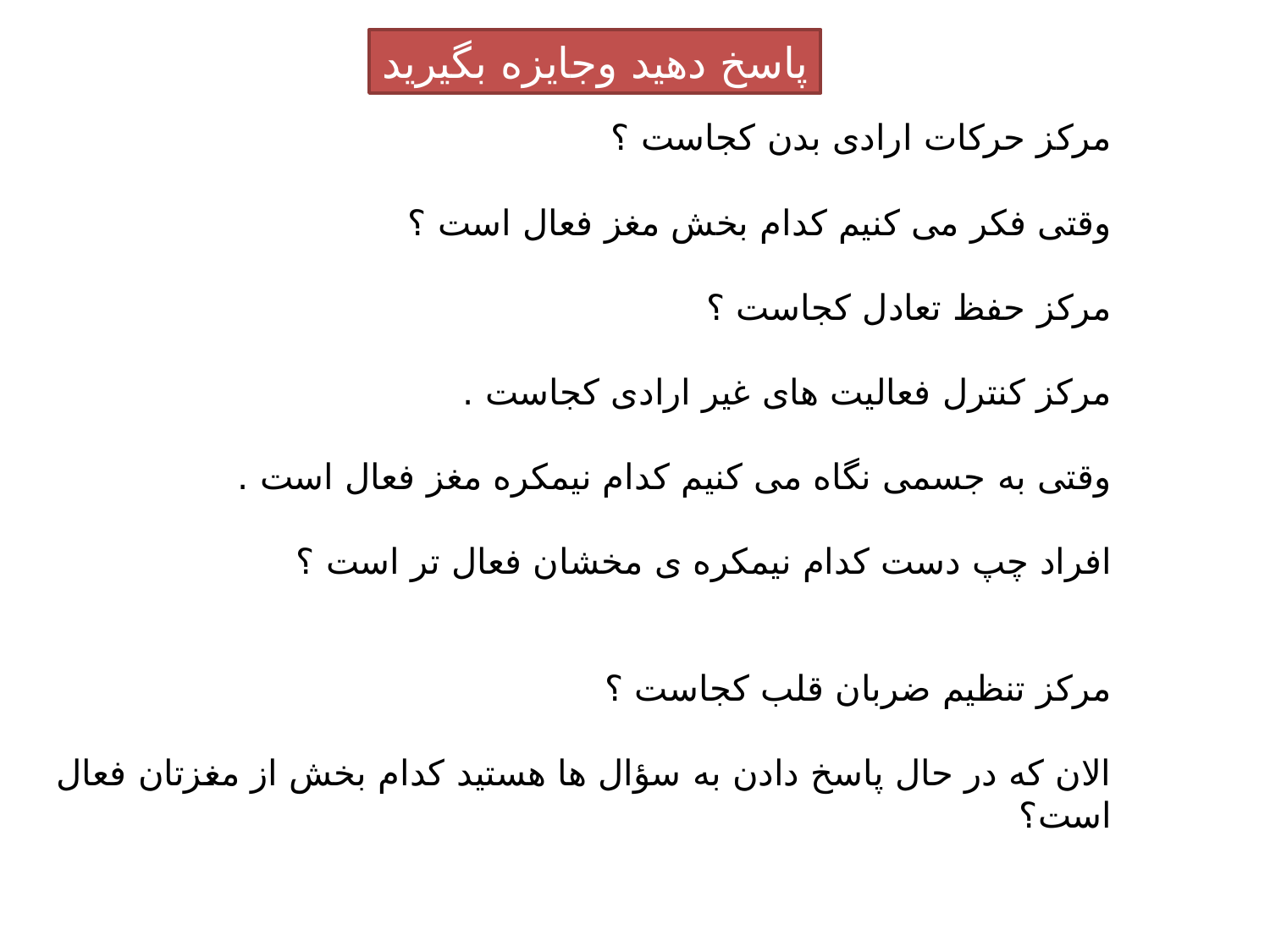

پاسخ دهید وجایزه بگیرید
مرکز حرکات ارادی بدن کجاست ؟

وقتی فکر می کنیم کدام بخش مغز فعال است ؟

مرکز حفظ تعادل کجاست ؟

مرکز کنترل فعالیت های غیر ارادی کجاست .

وقتی به جسمی نگاه می کنیم کدام نیمکره مغز فعال است .

افراد چپ دست کدام نیمکره ی مخشان فعال تر است ؟

مرکز تنظیم ضربان قلب کجاست ؟

الان که در حال پاسخ دادن به سؤال ها هستید کدام بخش از مغزتان فعال است؟